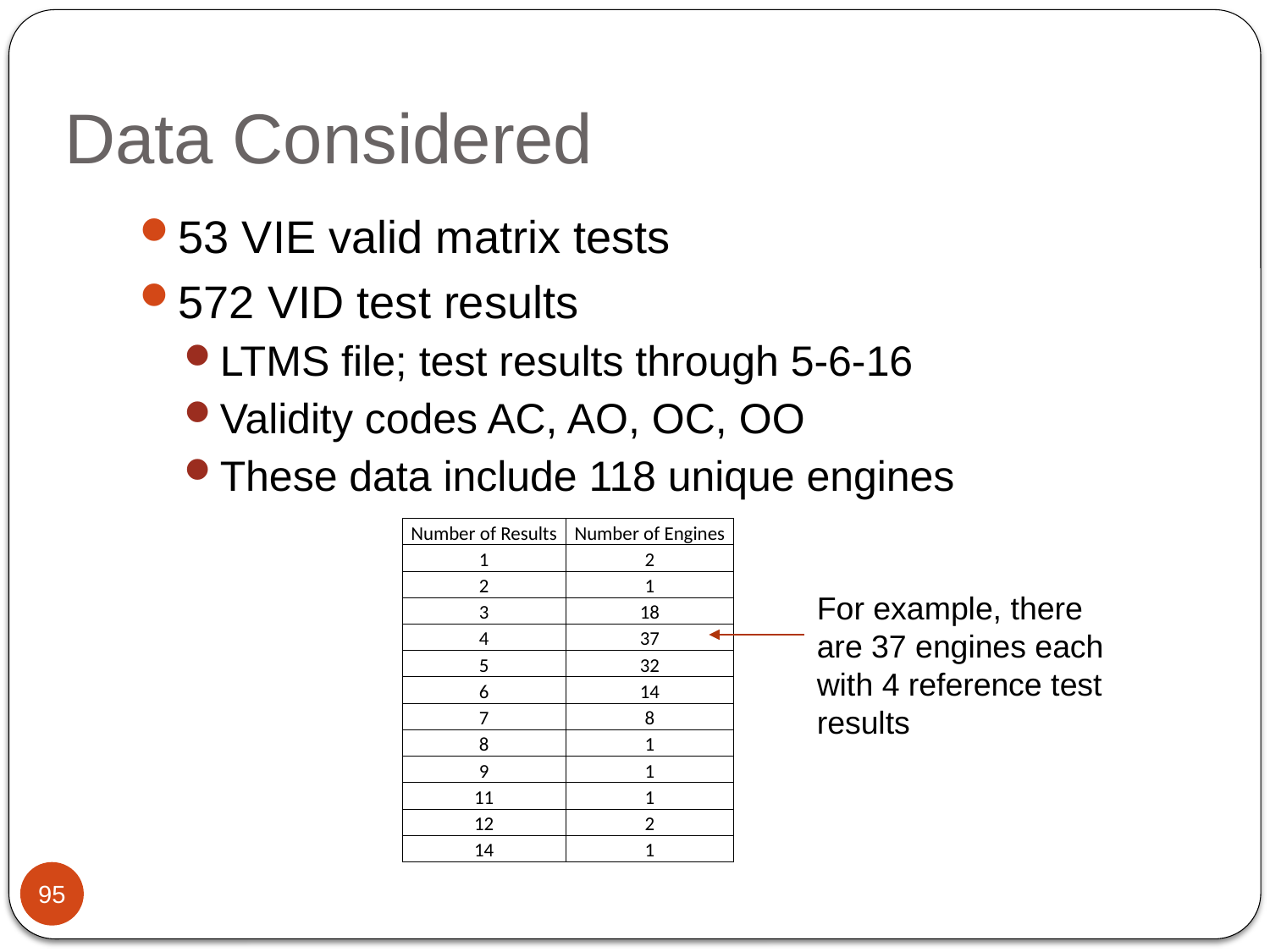

# Data Considered
53 VIE valid matrix tests
572 VID test results
LTMS file; test results through 5-6-16
Validity codes AC, AO, OC, OO
These data include 118 unique engines
| Number of Results | Number of Engines |
| --- | --- |
| 1 | 2 |
| 2 | 1 |
| 3 | 18 |
| 4 | 37 |
| 5 | 32 |
| 6 | 14 |
| 7 | 8 |
| 8 | 1 |
| 9 | 1 |
| 11 | 1 |
| 12 | 2 |
| 14 | 1 |
For example, there are 37 engines each with 4 reference test results
95